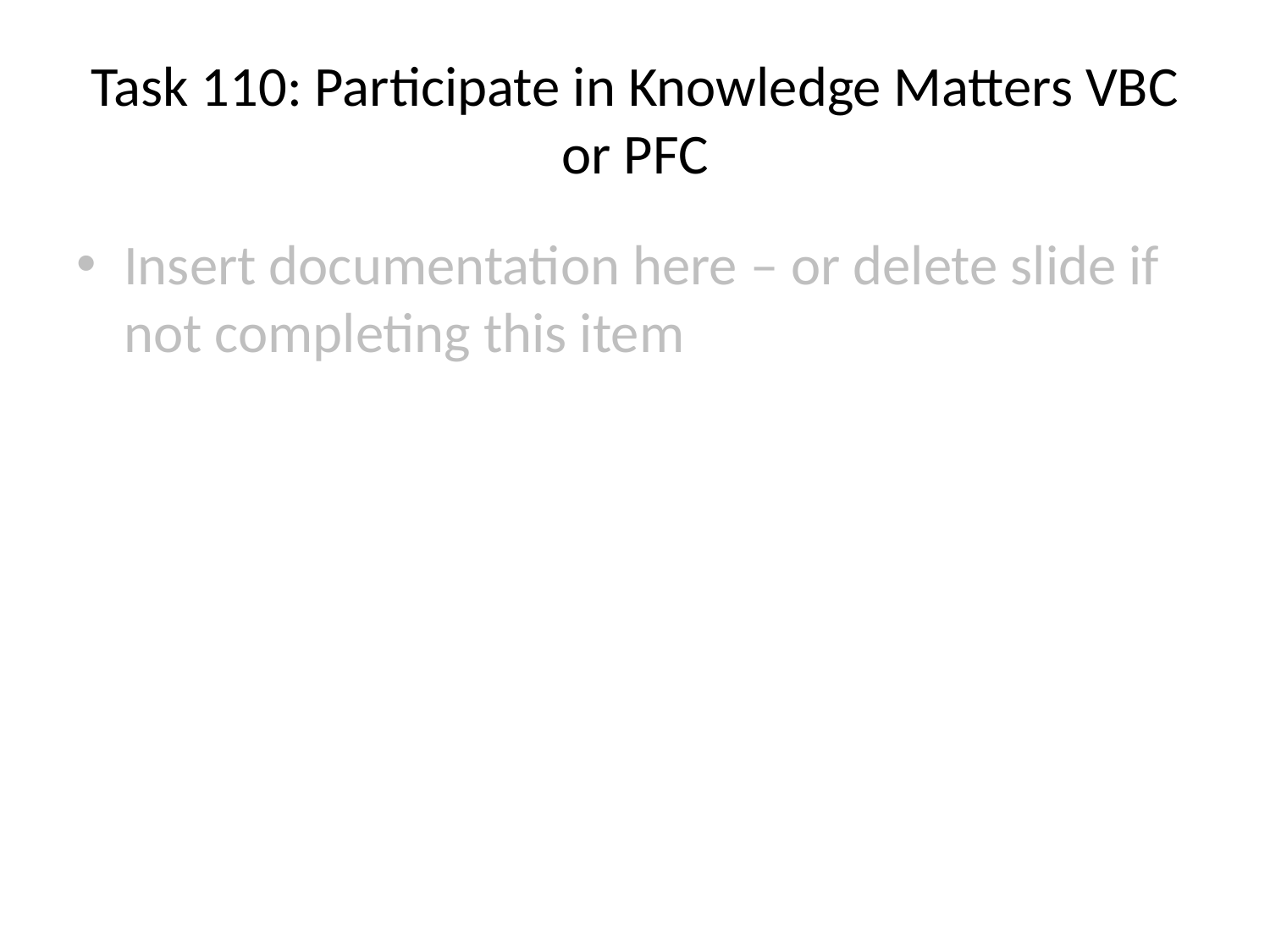

# Task 110: Participate in Knowledge Matters VBC or PFC
Insert documentation here – or delete slide if not completing this item